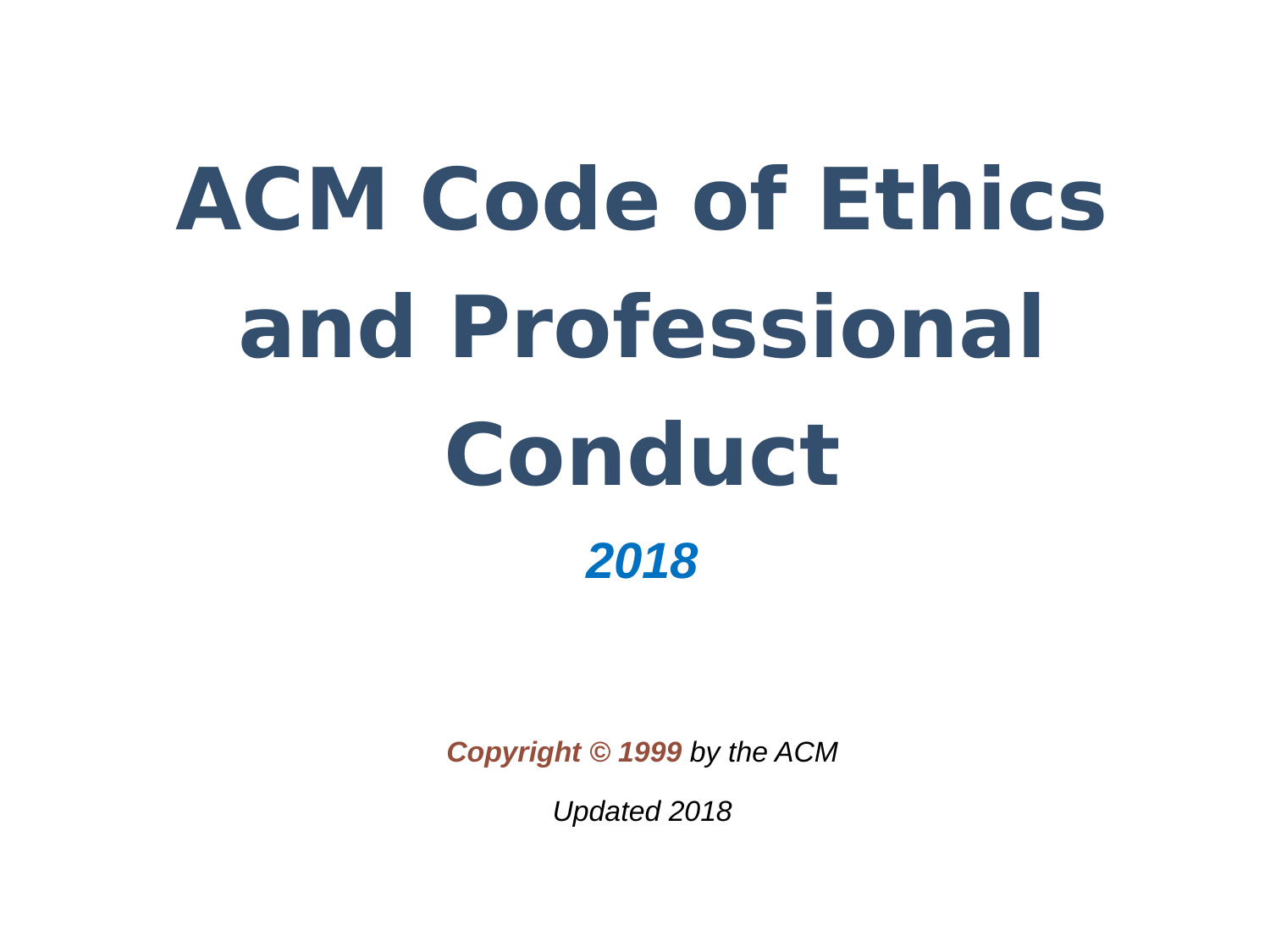

ACM Code of Ethics
and Professional
 Conduct
2018

Copyright © 1999 by the ACM
Updated 2018